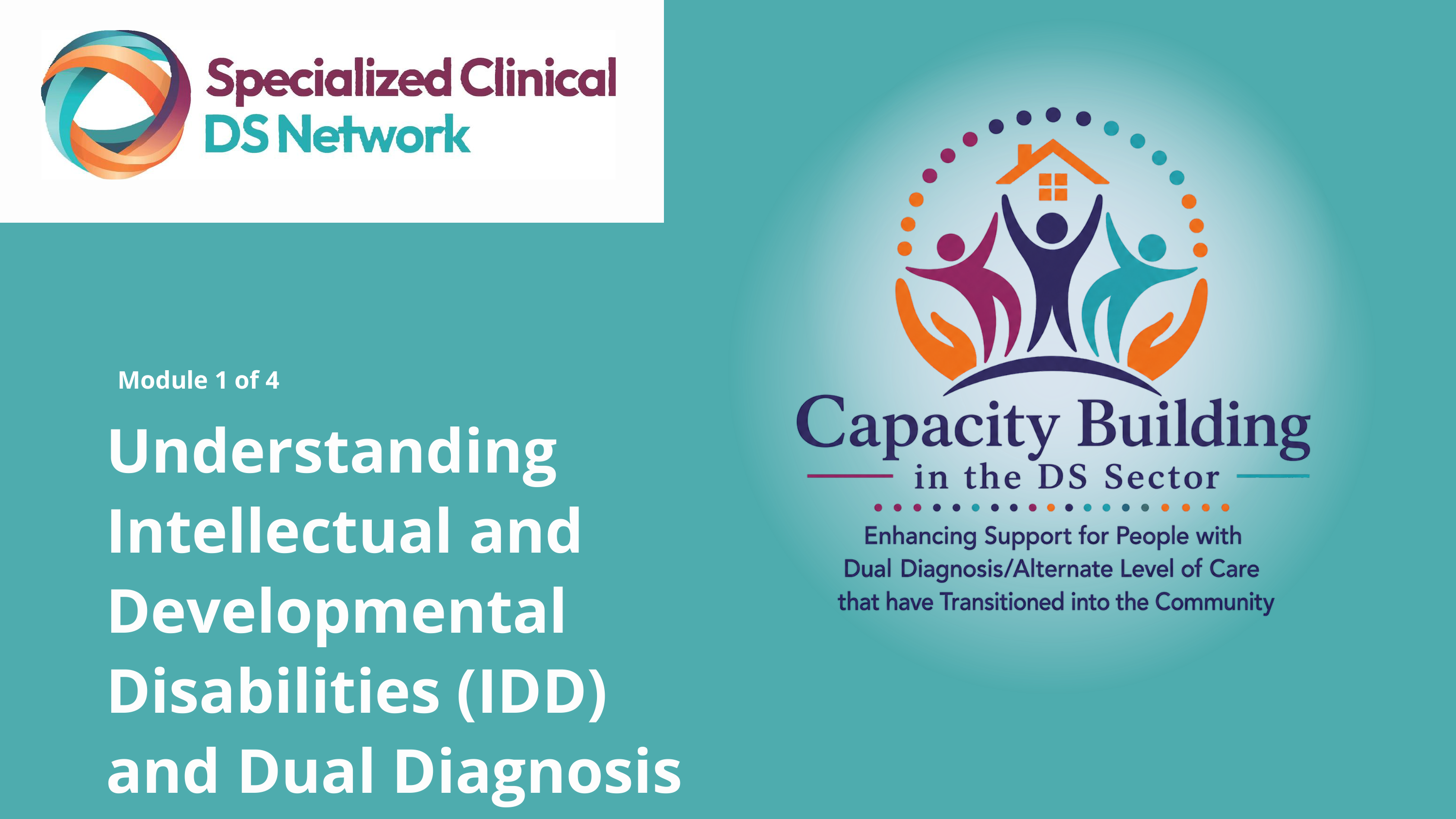

Module 1 of 4
Understanding Intellectual and Developmental Disabilities (IDD) and Dual Diagnosis